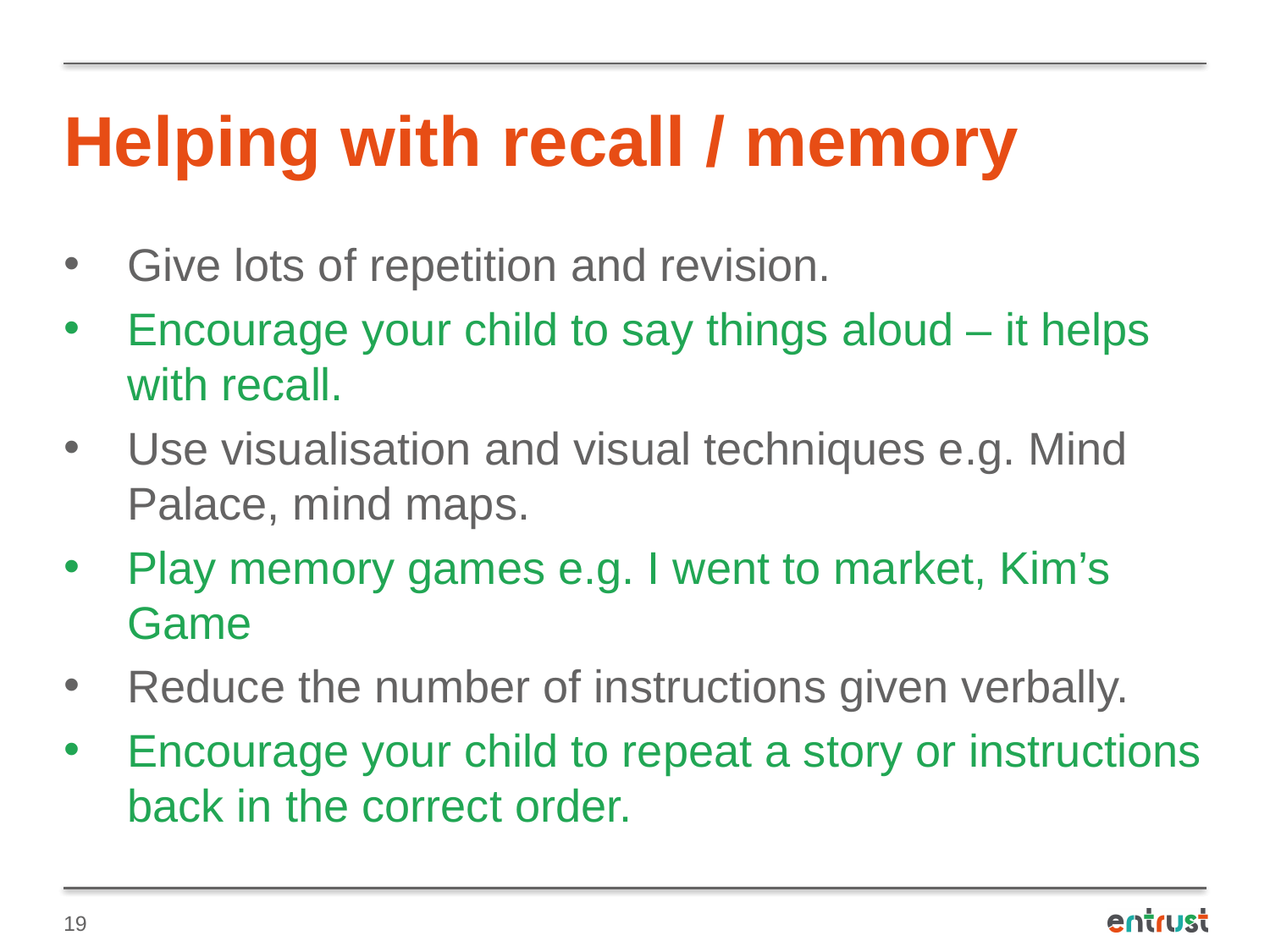

# Helping with recall / memory
Give lots of repetition and revision.
Encourage your child to say things aloud – it helps with recall.
Use visualisation and visual techniques e.g. Mind Palace, mind maps.
Play memory games e.g. I went to market, Kim’s Game
Reduce the number of instructions given verbally.
Encourage your child to repeat a story or instructions back in the correct order.
19